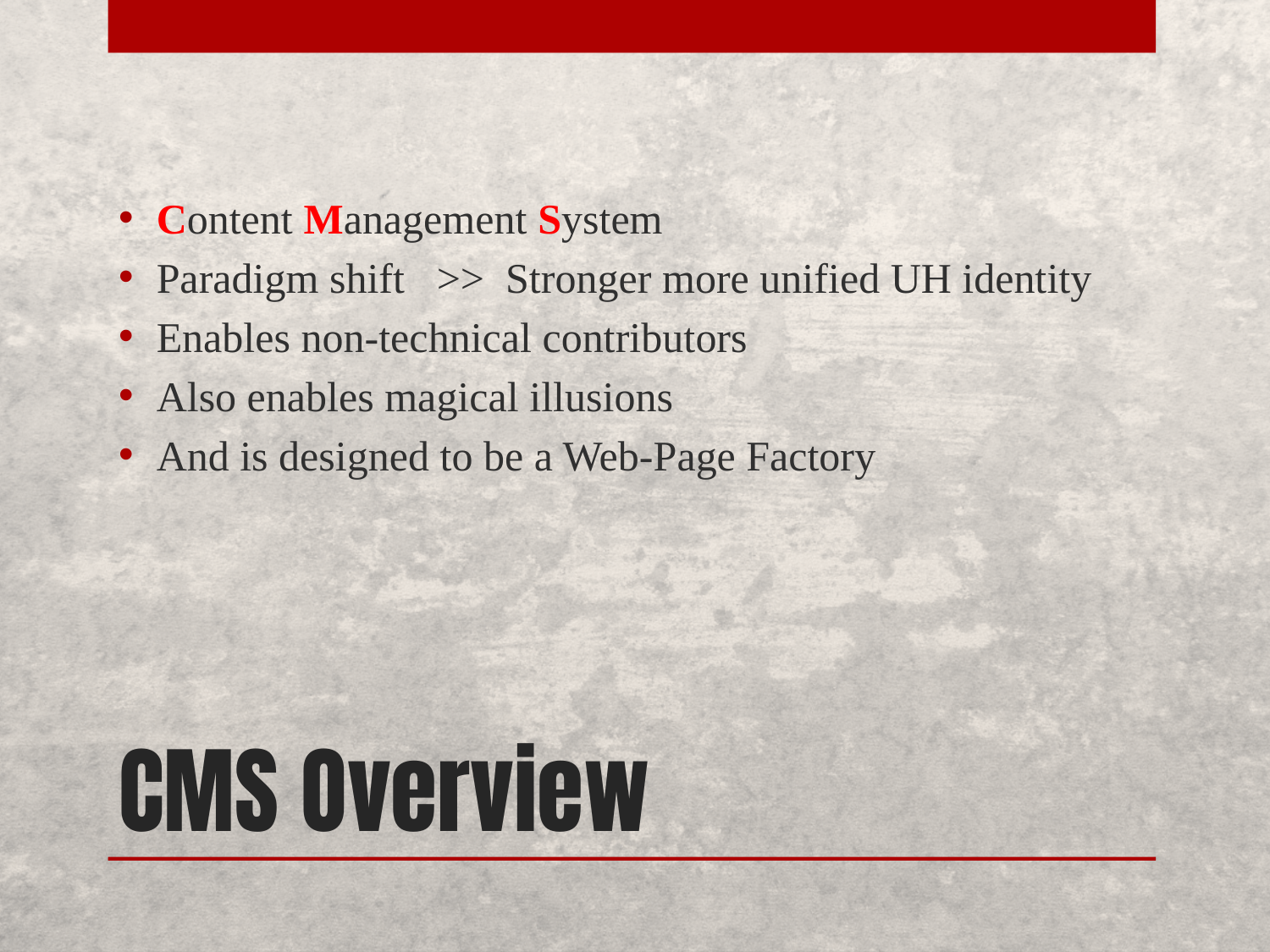

Content Management System
Paradigm shift   >>  Stronger more unified UH identity
Enables non-technical contributors
Also enables magical illusions
And is designed to be a Web-Page Factory

# CMS Overview